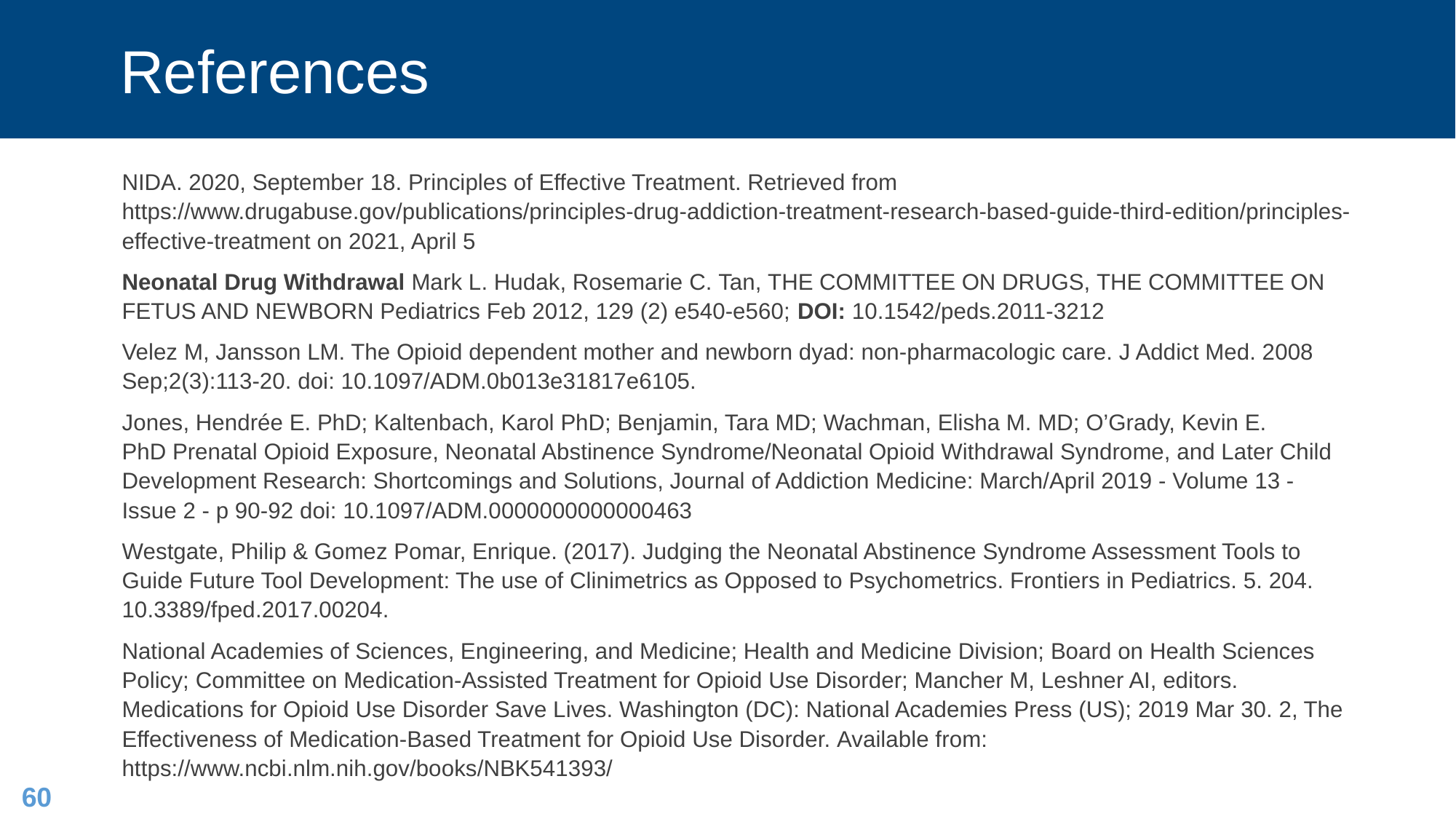

# References
NIDA. 2020, September 18. Principles of Effective Treatment. Retrieved from https://www.drugabuse.gov/publications/principles-drug-addiction-treatment-research-based-guide-third-edition/principles-effective-treatment on 2021, April 5
Neonatal Drug Withdrawal Mark L. Hudak, Rosemarie C. Tan, THE COMMITTEE ON DRUGS, THE COMMITTEE ON FETUS AND NEWBORN Pediatrics Feb 2012, 129 (2) e540-e560; DOI: 10.1542/peds.2011-3212
Velez M, Jansson LM. The Opioid dependent mother and newborn dyad: non-pharmacologic care. J Addict Med. 2008 Sep;2(3):113-20. doi: 10.1097/ADM.0b013e31817e6105.
Jones, Hendrée E. PhD; Kaltenbach, Karol PhD; Benjamin, Tara MD; Wachman, Elisha M. MD; O’Grady, Kevin E. PhD Prenatal Opioid Exposure, Neonatal Abstinence Syndrome/Neonatal Opioid Withdrawal Syndrome, and Later Child Development Research: Shortcomings and Solutions, Journal of Addiction Medicine: March/April 2019 - Volume 13 - Issue 2 - p 90-92 doi: 10.1097/ADM.0000000000000463
Westgate, Philip & Gomez Pomar, Enrique. (2017). Judging the Neonatal Abstinence Syndrome Assessment Tools to Guide Future Tool Development: The use of Clinimetrics as Opposed to Psychometrics. Frontiers in Pediatrics. 5. 204. 10.3389/fped.2017.00204.
National Academies of Sciences, Engineering, and Medicine; Health and Medicine Division; Board on Health Sciences Policy; Committee on Medication-Assisted Treatment for Opioid Use Disorder; Mancher M, Leshner AI, editors. Medications for Opioid Use Disorder Save Lives. Washington (DC): National Academies Press (US); 2019 Mar 30. 2, The Effectiveness of Medication-Based Treatment for Opioid Use Disorder. Available from: https://www.ncbi.nlm.nih.gov/books/NBK541393/